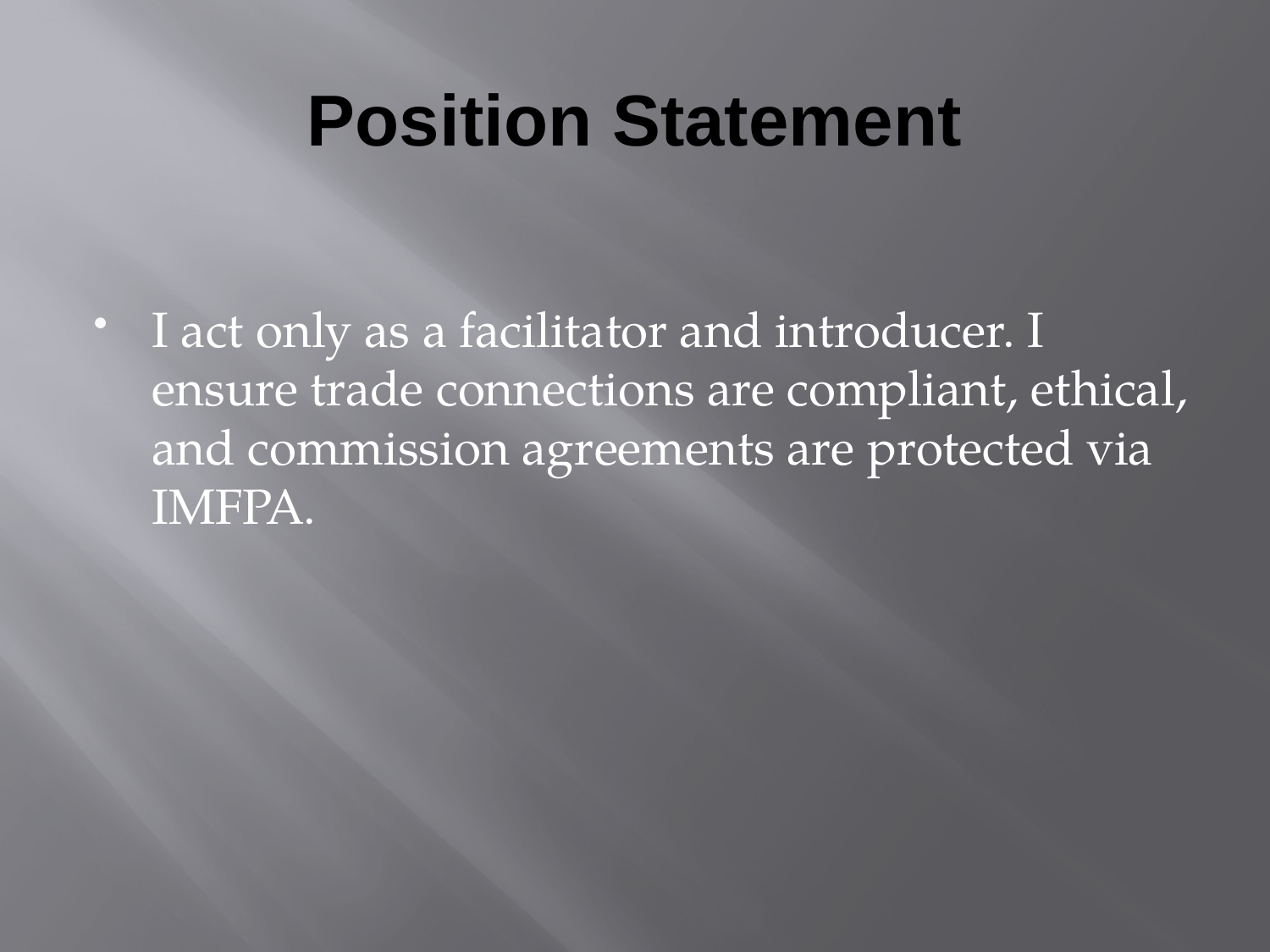

# Position Statement

I act only as a facilitator and introducer. I ensure trade connections are compliant, ethical, and commission agreements are protected via IMFPA.